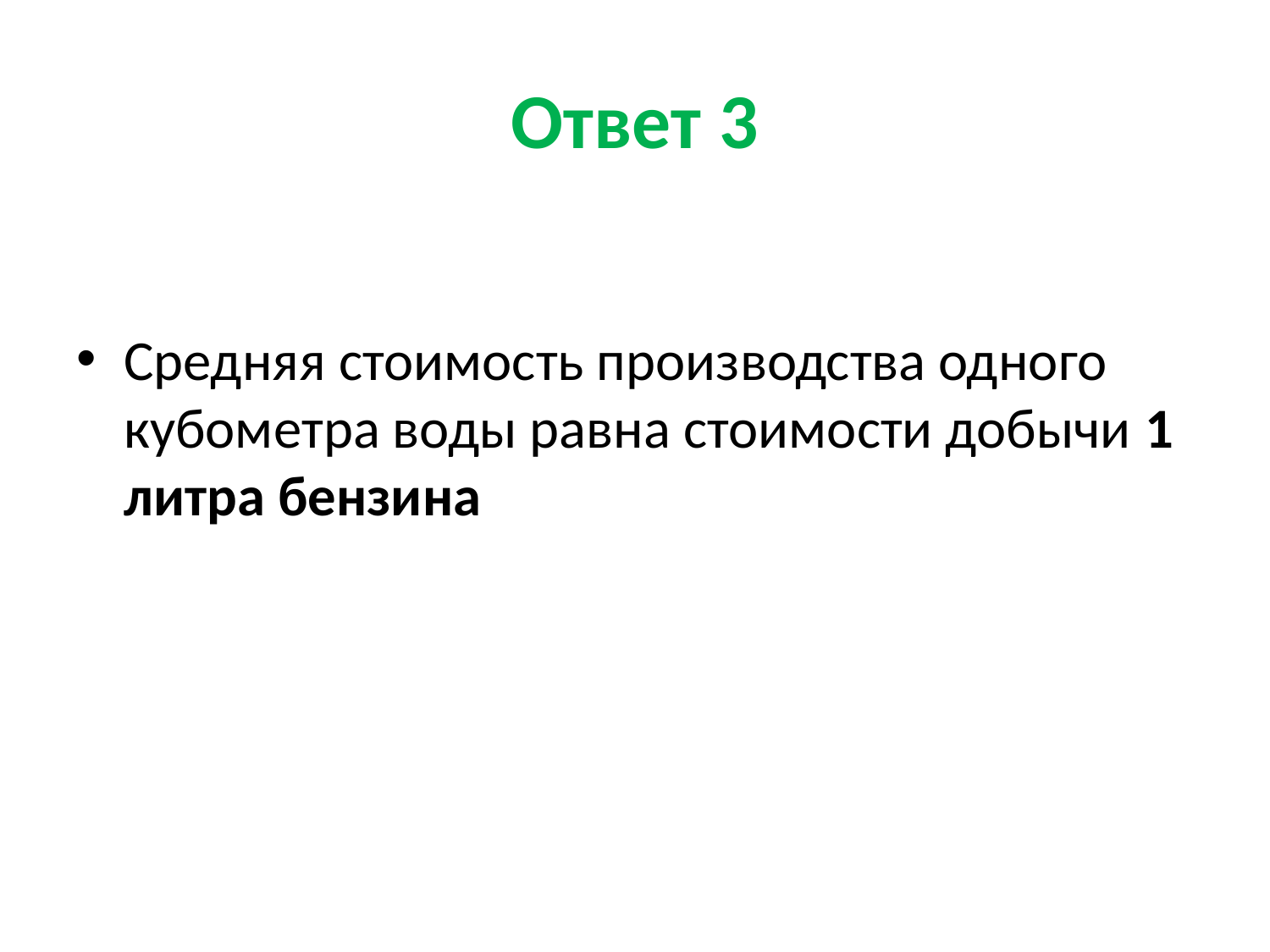

# Ответ 3
Средняя стоимость производства одного кубометра воды равна стоимости добычи 1 литра бензина